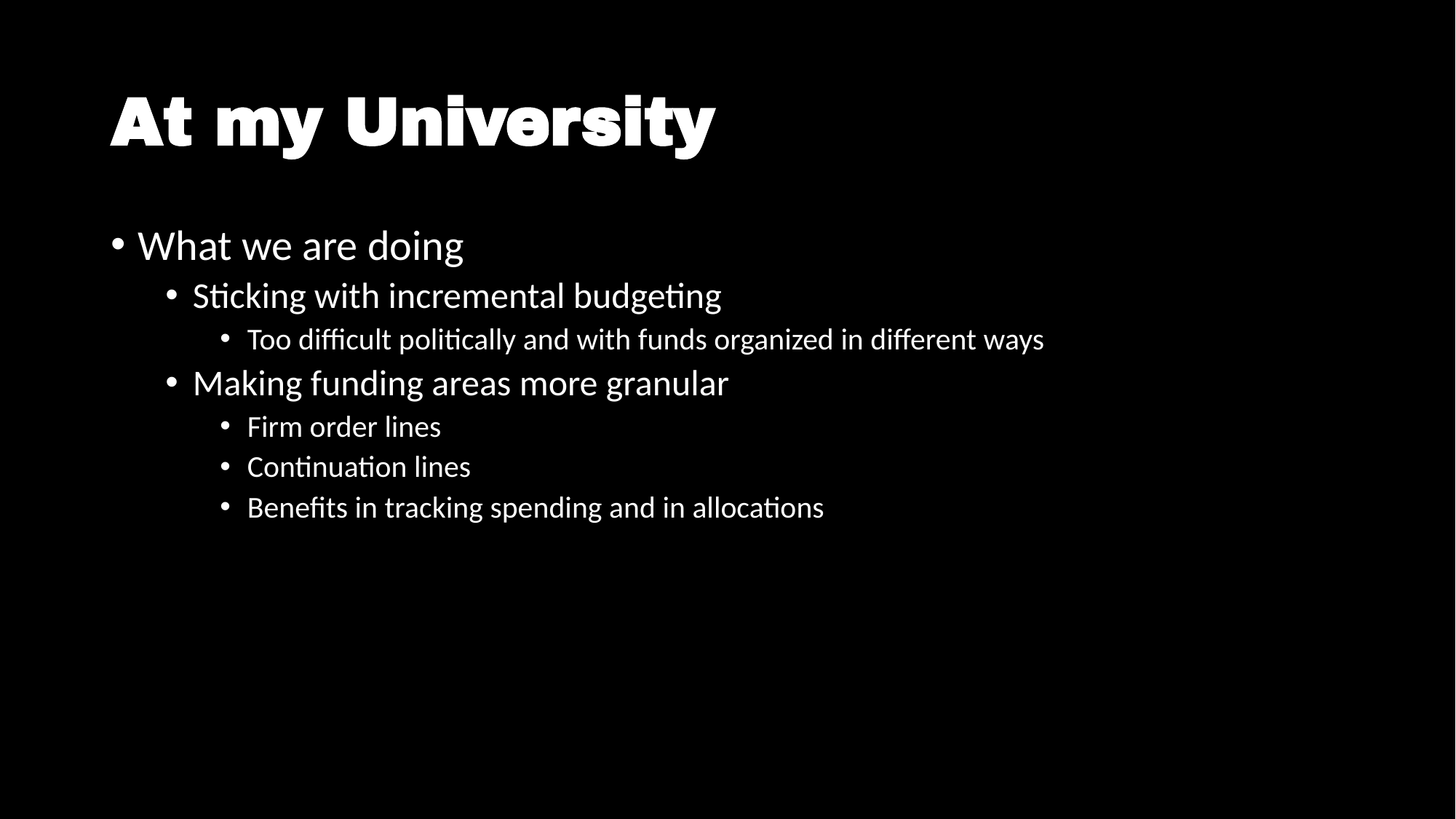

# At my University
What we are doing
Sticking with incremental budgeting
Too difficult politically and with funds organized in different ways
Making funding areas more granular
Firm order lines
Continuation lines
Benefits in tracking spending and in allocations